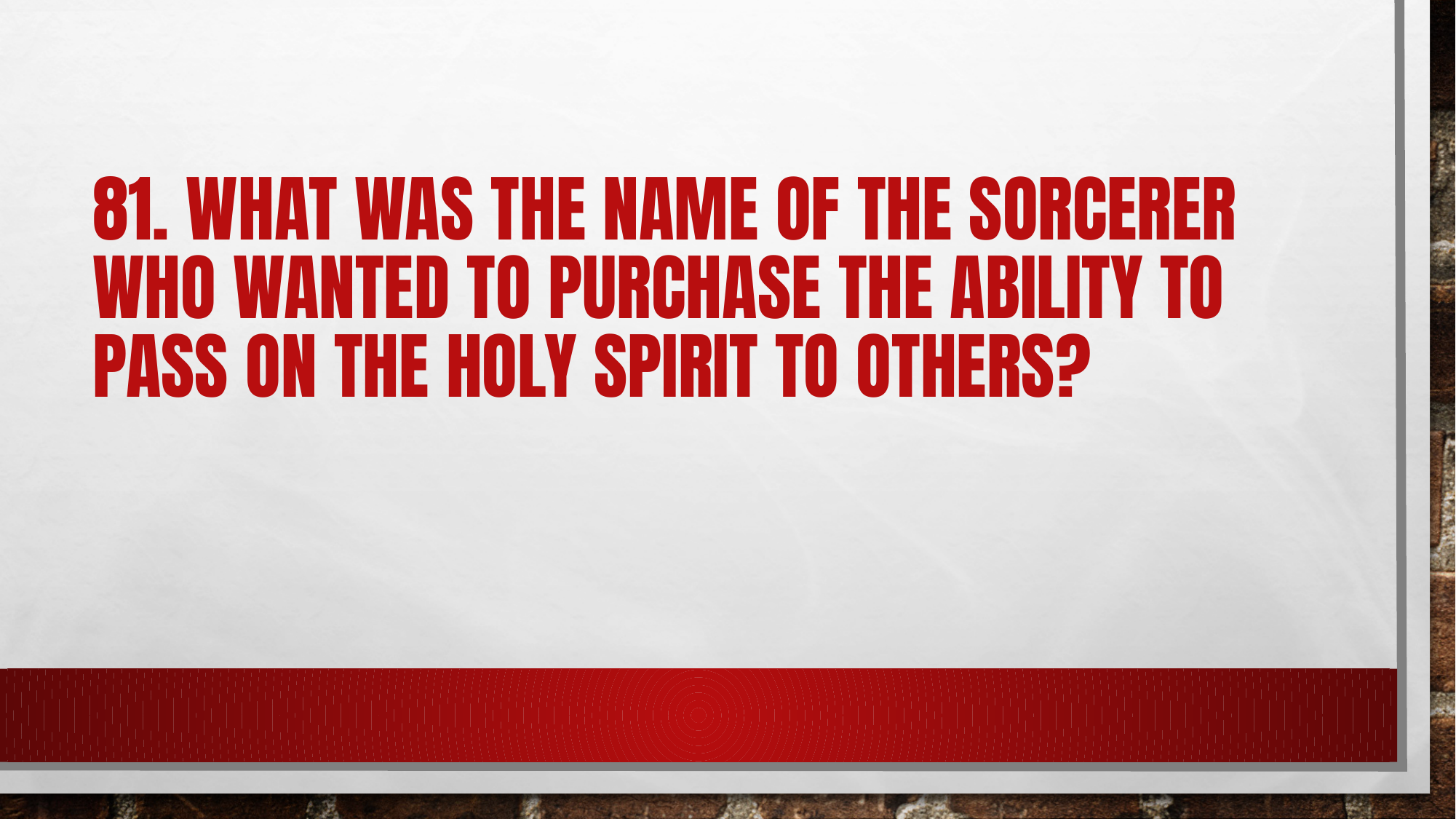

# 81. What was the name of the sorcerer who wanted to purchase the ability to pass on the Holy Spirit to others?